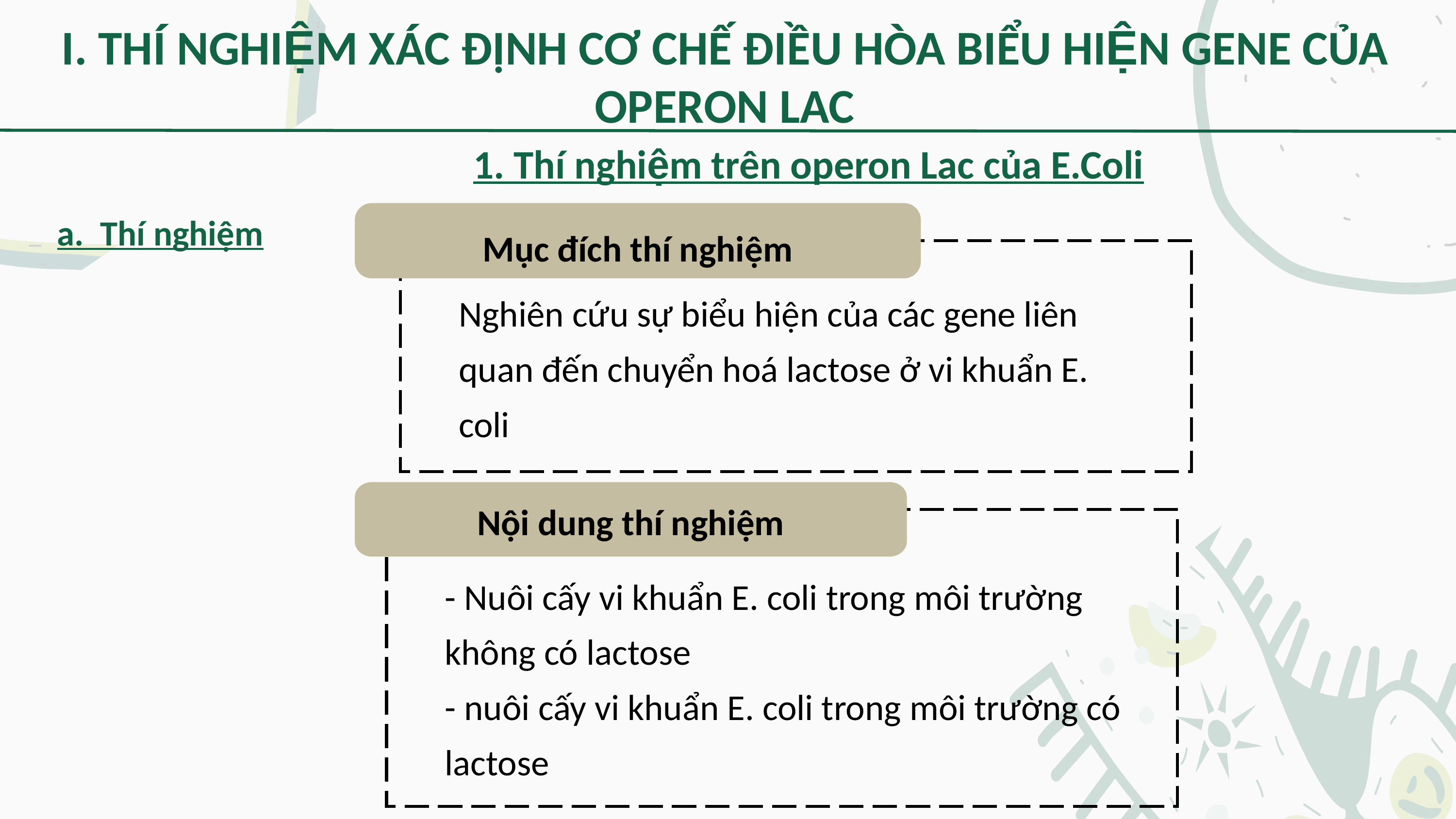

I. THÍ NGHIỆM XÁC ĐỊNH CƠ CHẾ ĐIỀU HÒA BIỂU HIỆN GENE CỦA OPERON LAC

1. Thí nghiệm trên operon Lac của E.Coli
a.  Thí nghiệm
Mục đích thí nghiệm

Nghiên cứu sự biểu hiện của các gene liên quan đến chuyển hoá lactose ở vi khuẩn E. coli
Nội dung thí nghiệm

- Nuôi cấy vi khuẩn E. coli trong môi trường không có lactose
- nuôi cấy vi khuẩn E. coli trong môi trường có lactose